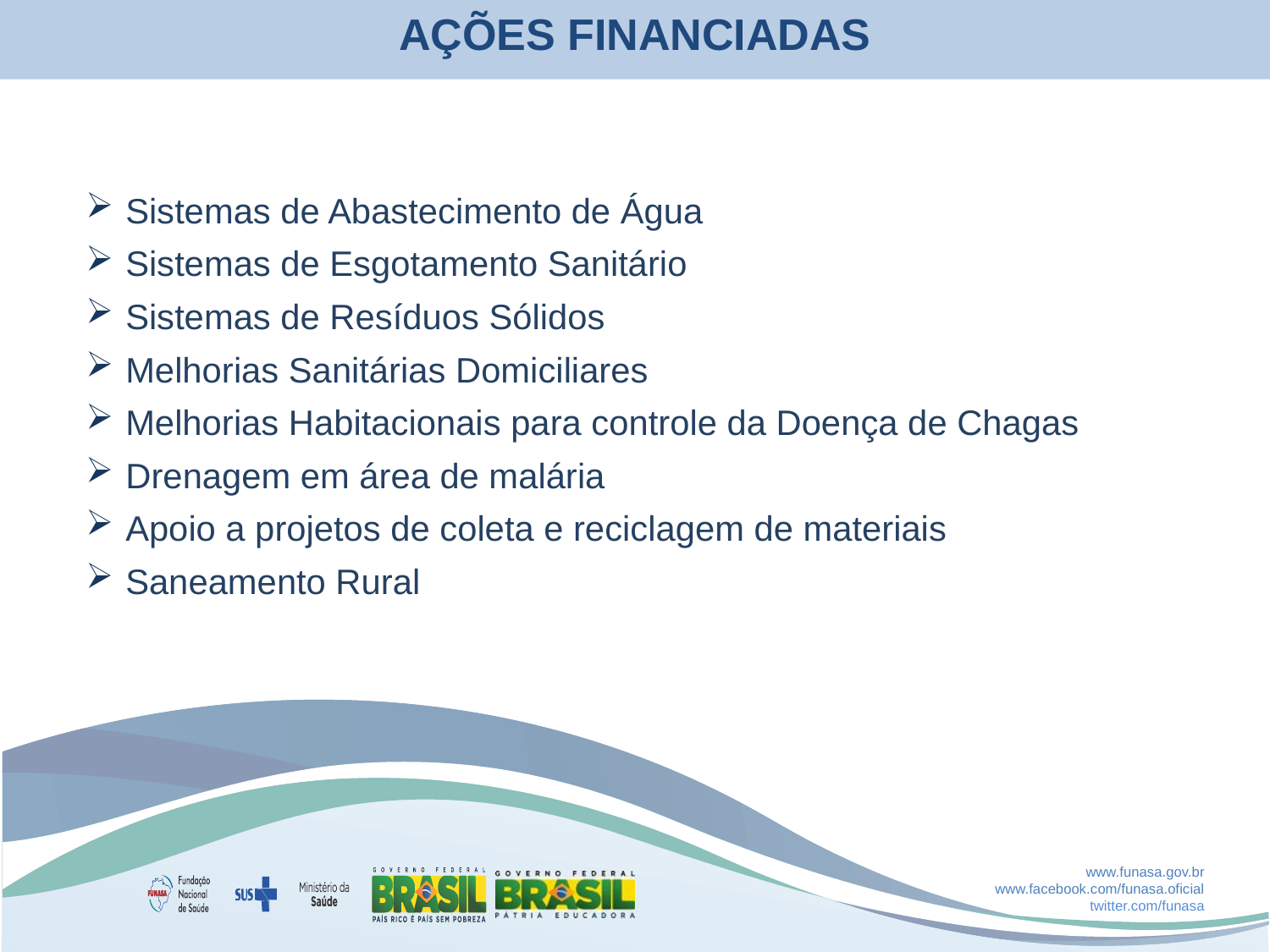

AÇÕES FINANCIADAS

Sistemas de Abastecimento de Água
Sistemas de Esgotamento Sanitário
Sistemas de Resíduos Sólidos
Melhorias Sanitárias Domiciliares
Melhorias Habitacionais para controle da Doença de Chagas
Drenagem em área de malária
Apoio a projetos de coleta e reciclagem de materiais
Saneamento Rural